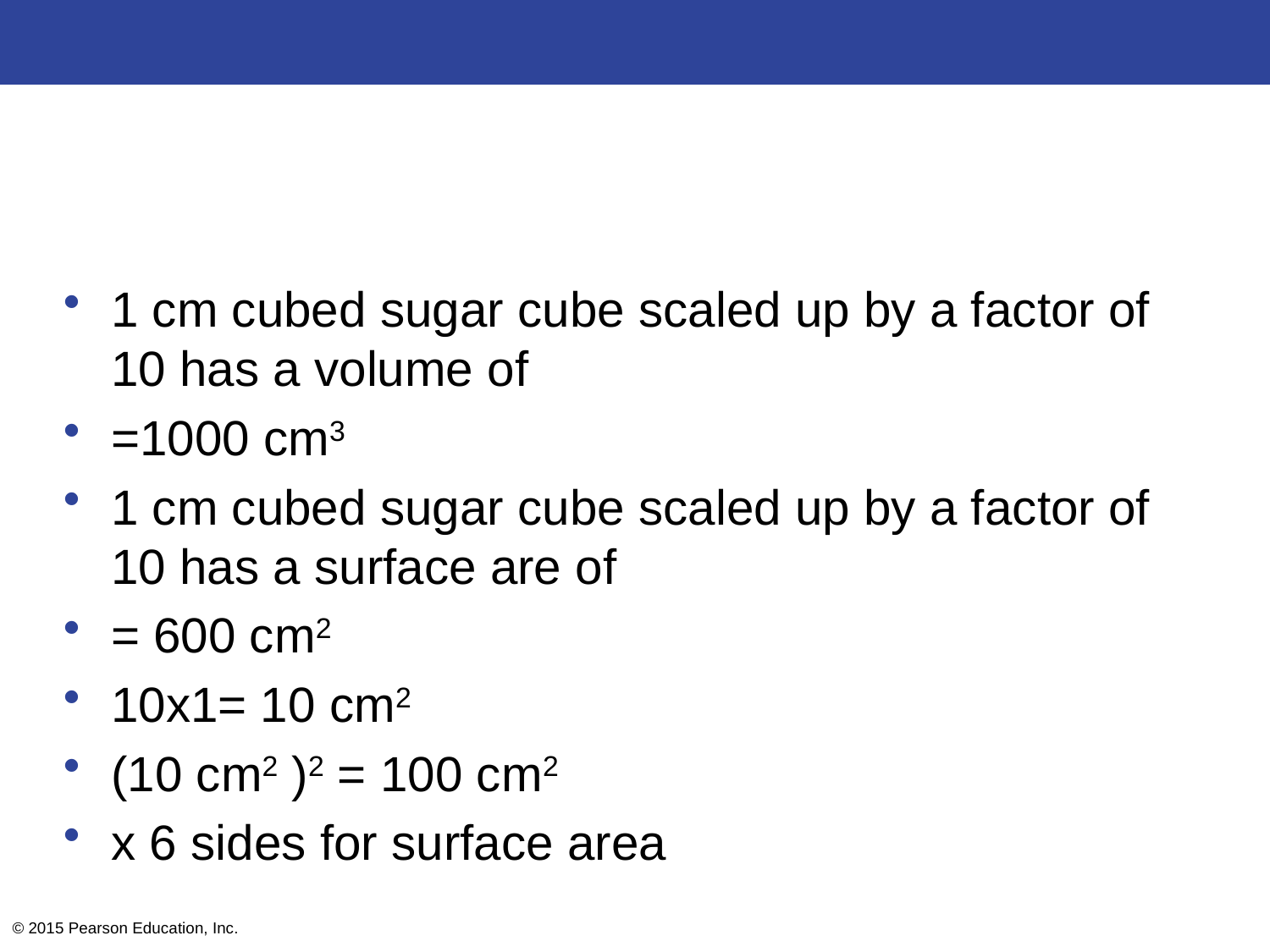

#
1 cm cubed sugar cube scaled up by a factor of 10 has a volume of
=1000 cm3
1 cm cubed sugar cube scaled up by a factor of 10 has a surface are of
= 600 cm2
10x1= 10 cm2
(10 cm2 )2 = 100 cm2
x 6 sides for surface area